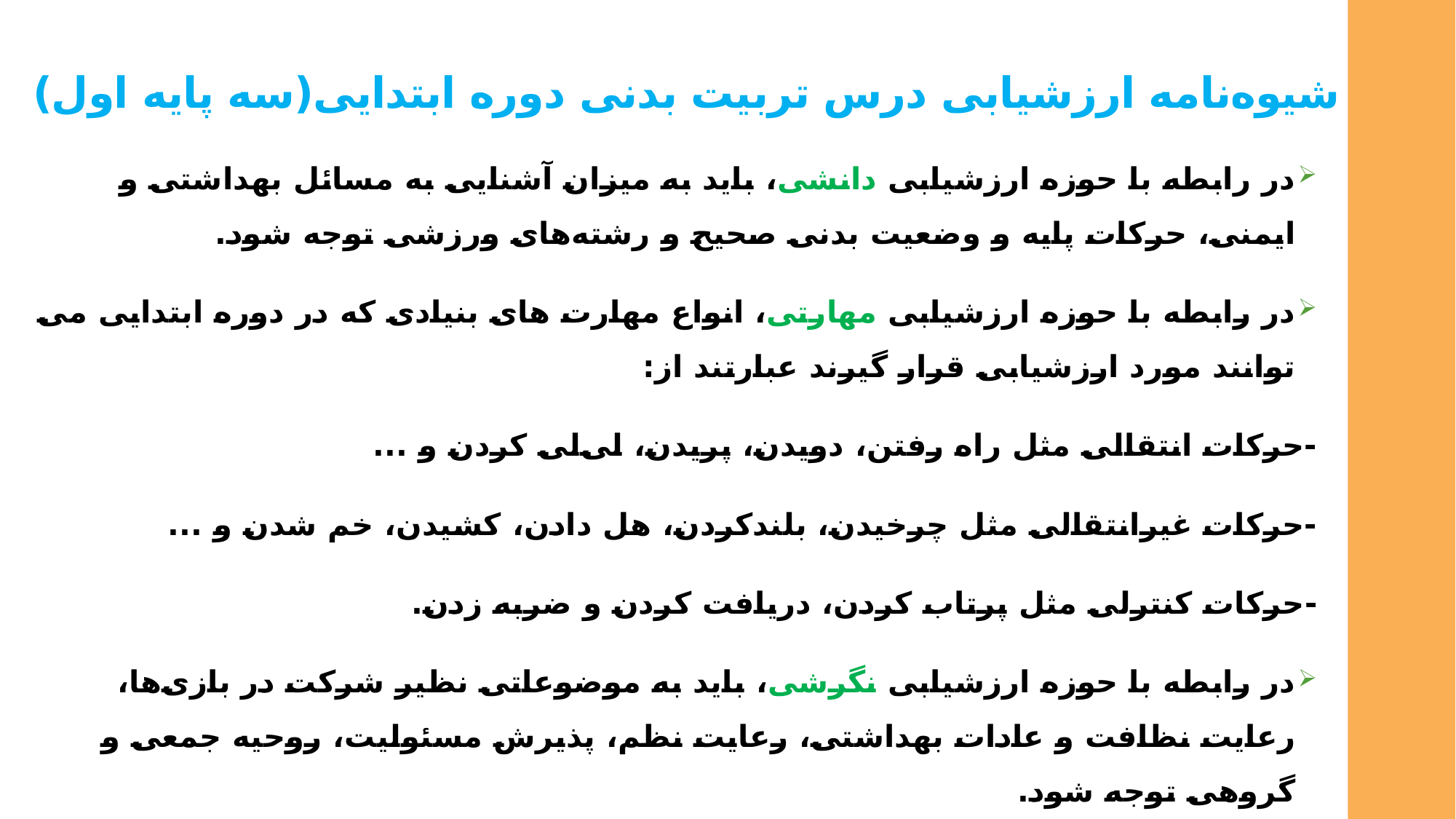

# شیوه‌نامه ارزشیابی درس تربیت بدنی دوره ابتدایی(سه پایه اول)
در رابطه با حوزه ارزشیابی دانشی، باید به میزان آشنایی به مسائل بهداشتی و ایمنی، حرکات پایه و وضعیت بدنی صحیح و رشته‌های ورزشی توجه شود.
در رابطه با حوزه ارزشیابی مهارتی، انواع مهارت های بنیادی که در دوره ابتدایی می توانند مورد ارزشیابی قرار گیرند عبارتند از:
-حرکات انتقالی مثل راه رفتن، دویدن، پریدن، لی‌لی کردن و ...
-حرکات غیرانتقالی مثل چرخیدن، بلندکردن، هل دادن، کشیدن، خم شدن و ...
-حرکات کنترلی مثل پرتاب کردن، دریافت کردن و ضربه زدن.
در رابطه با حوزه ارزشیابی نگرشی، باید به موضوعاتی نظیر شرکت در بازی‌ها، رعایت نظافت و عادات بهداشتی، رعایت نظم، پذیرش مسئولیت، روحیه جمعی و گروهی توجه شود.